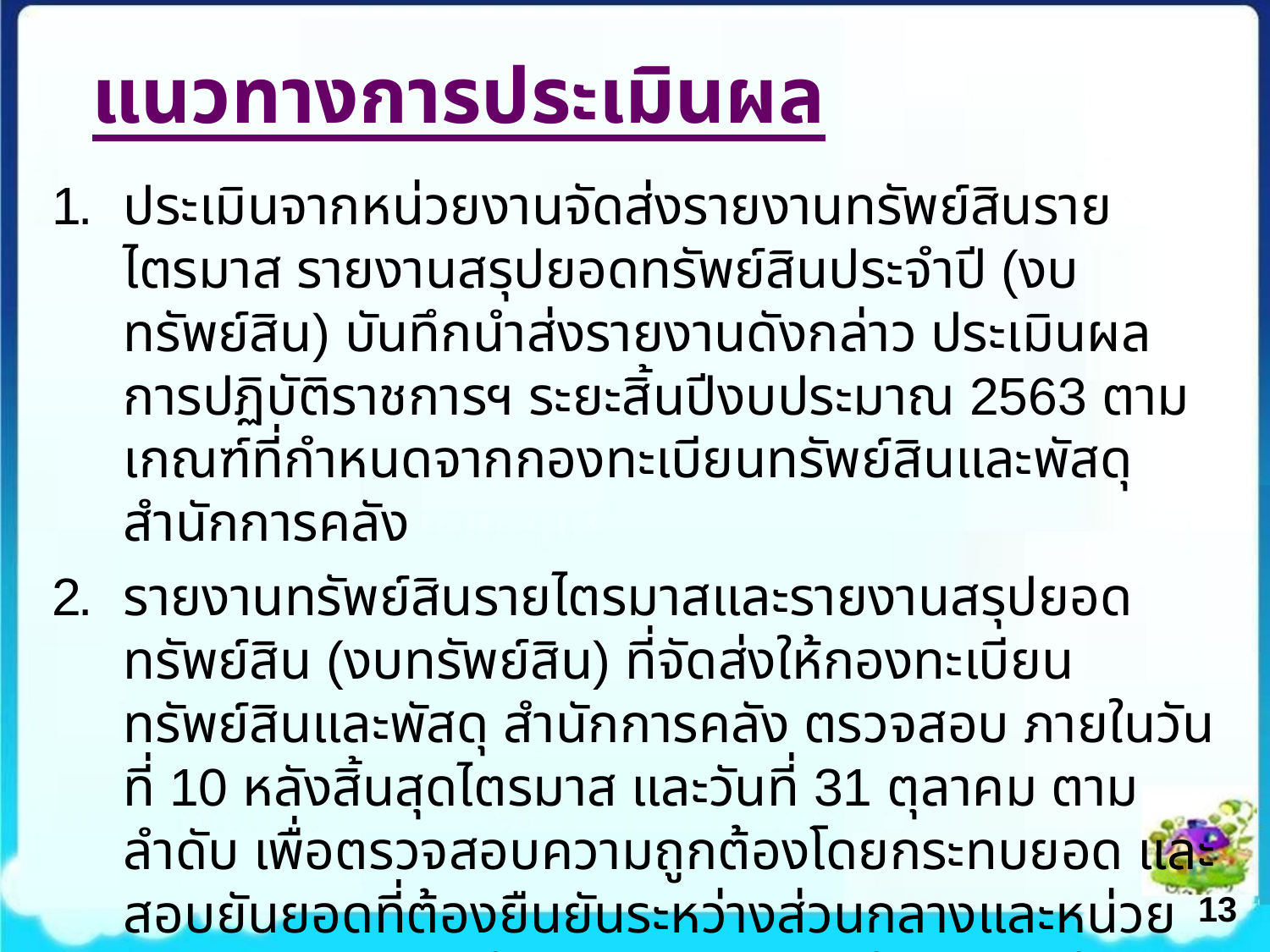

แนวทางการประเมินผล

ประเมินจากหน่วยงานจัดส่งรายงานทรัพย์สินรายไตรมาส รายงานสรุปยอดทรัพย์สินประจำปี (งบทรัพย์สิน) บันทึกนำส่งรายงานดังกล่าว ประเมินผลการปฏิบัติราชการฯ ระยะสิ้นปีงบประมาณ 2563 ตามเกณฑ์ที่กำหนดจากกองทะเบียนทรัพย์สินและพัสดุ สำนักการคลัง
รายงานทรัพย์สินรายไตรมาสและรายงานสรุปยอดทรัพย์สิน (งบทรัพย์สิน) ที่จัดส่งให้กองทะเบียนทรัพย์สินและพัสดุ สำนักการคลัง ตรวจสอบ ภายในวันที่ 10 หลังสิ้นสุดไตรมาส และวันที่ 31 ตุลาคม ตามลำดับ เพื่อตรวจสอบความถูกต้องโดยกระทบยอด และสอบยันยอดที่ต้องยืนยันระหว่างส่วนกลางและหน่วยงาน หากมีการทักท้วงระยะเวลาการแก้ไขจนถูกต้องคะแนนจะเป็นไปตามเกณฑ์ที่กำหนด
13